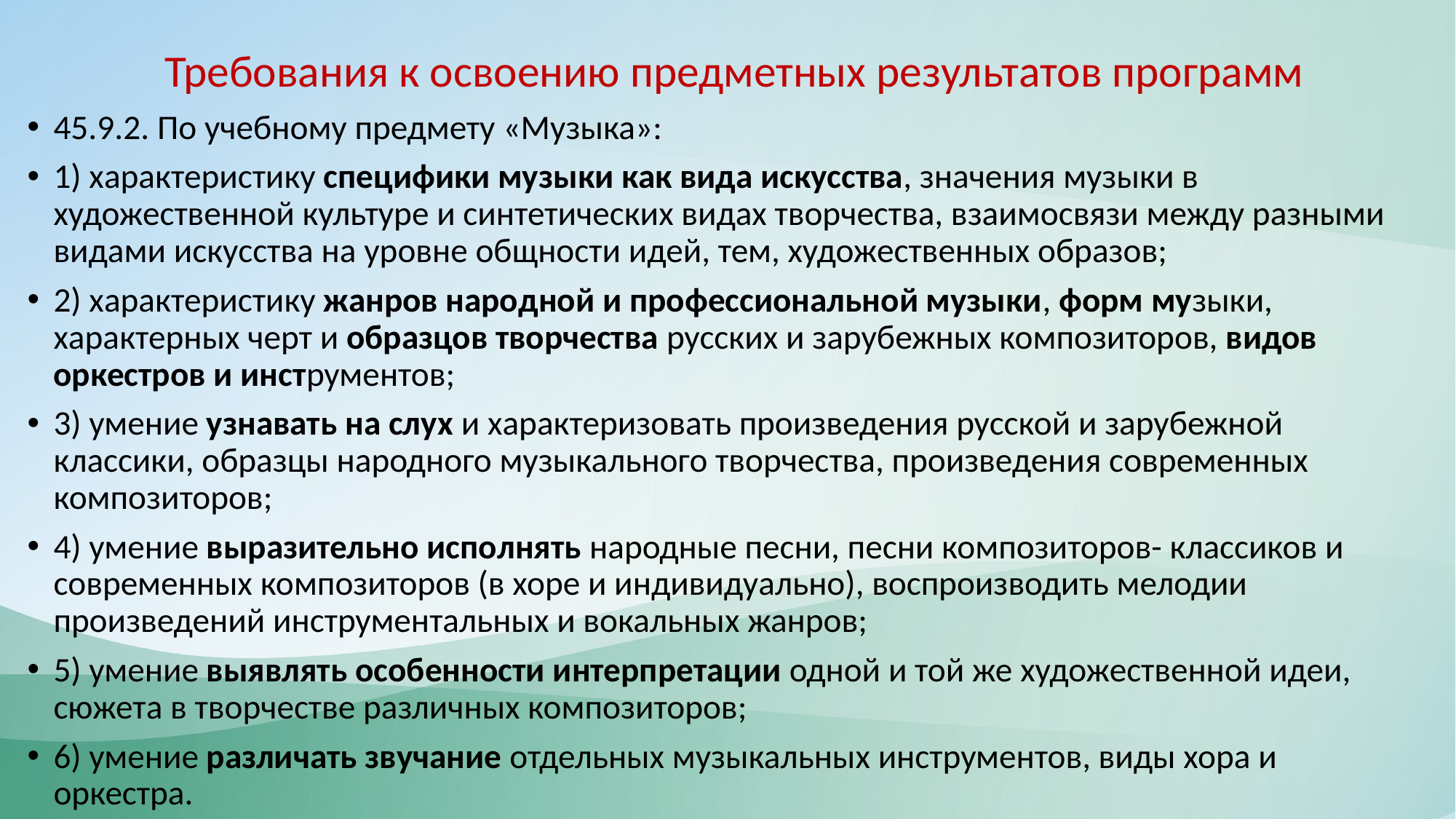

# Требования к освоению предметных результатов программ
45.9.2. По учебному предмету «Музыка»:
1) характеристику специфики музыки как вида искусства, значения музыки в художественной культуре и синтетических видах творчества, взаимосвязи между разными видами искусства на уровне общности идей, тем, художественных образов;
2) характеристику жанров народной и профессиональной музыки, форм музыки, характерных черт и образцов творчества русских и зарубежных композиторов, видов оркестров и инструментов;
3) умение узнавать на слух и характеризовать произведения русской и зарубежной классики, образцы народного музыкального творчества, произведения современных композиторов;
4) умение выразительно исполнять народные песни, песни композиторов- классиков и современных композиторов (в хоре и индивидуально), воспроизводить мелодии произведений инструментальных и вокальных жанров;
5) умение выявлять особенности интерпретации одной и той же художественной идеи, сюжета в творчестве различных композиторов;
6) умение различать звучание отдельных музыкальных инструментов, виды хора и оркестра.